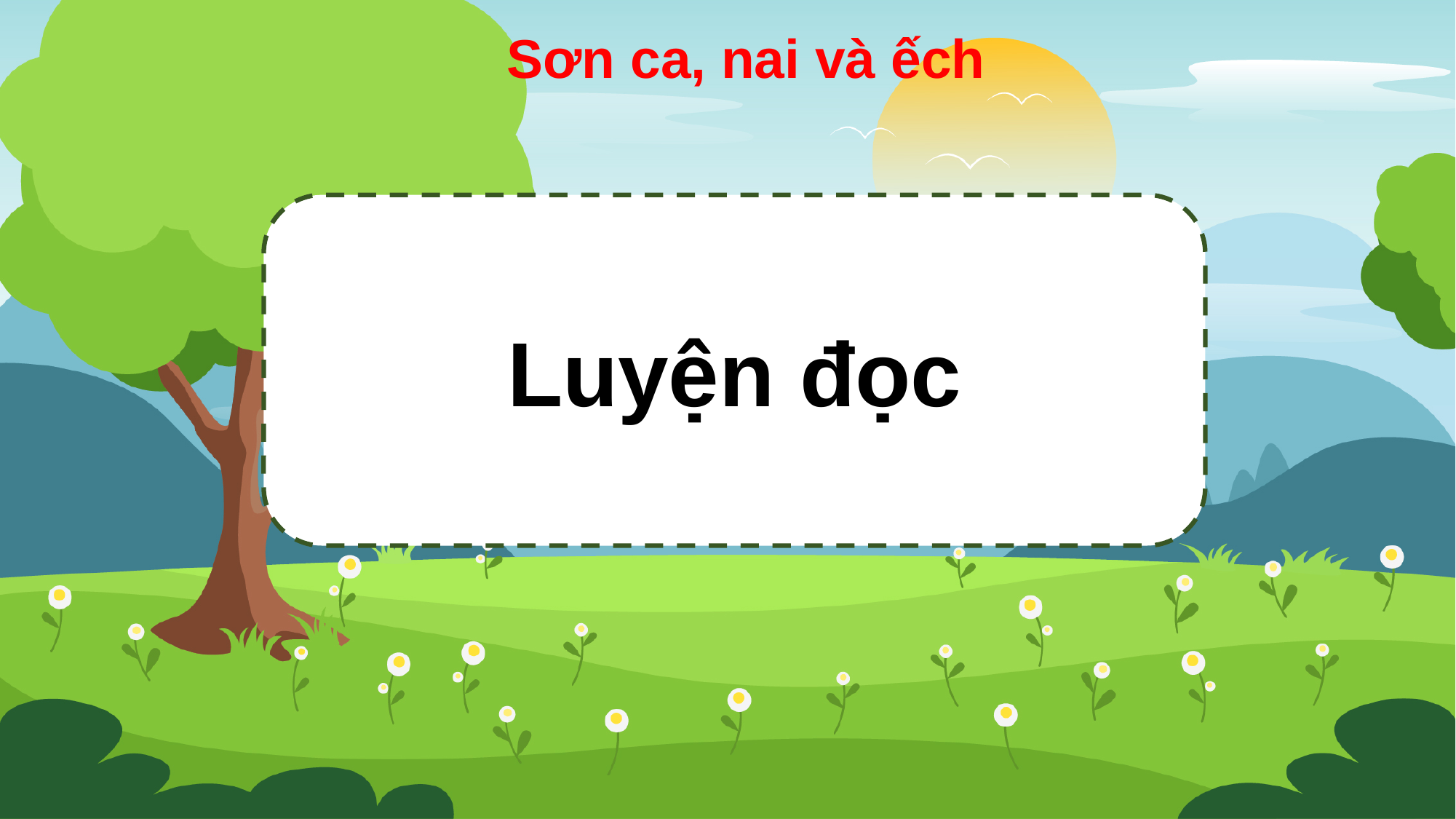

Sơn ca, nai và ếch

Luyện đọc